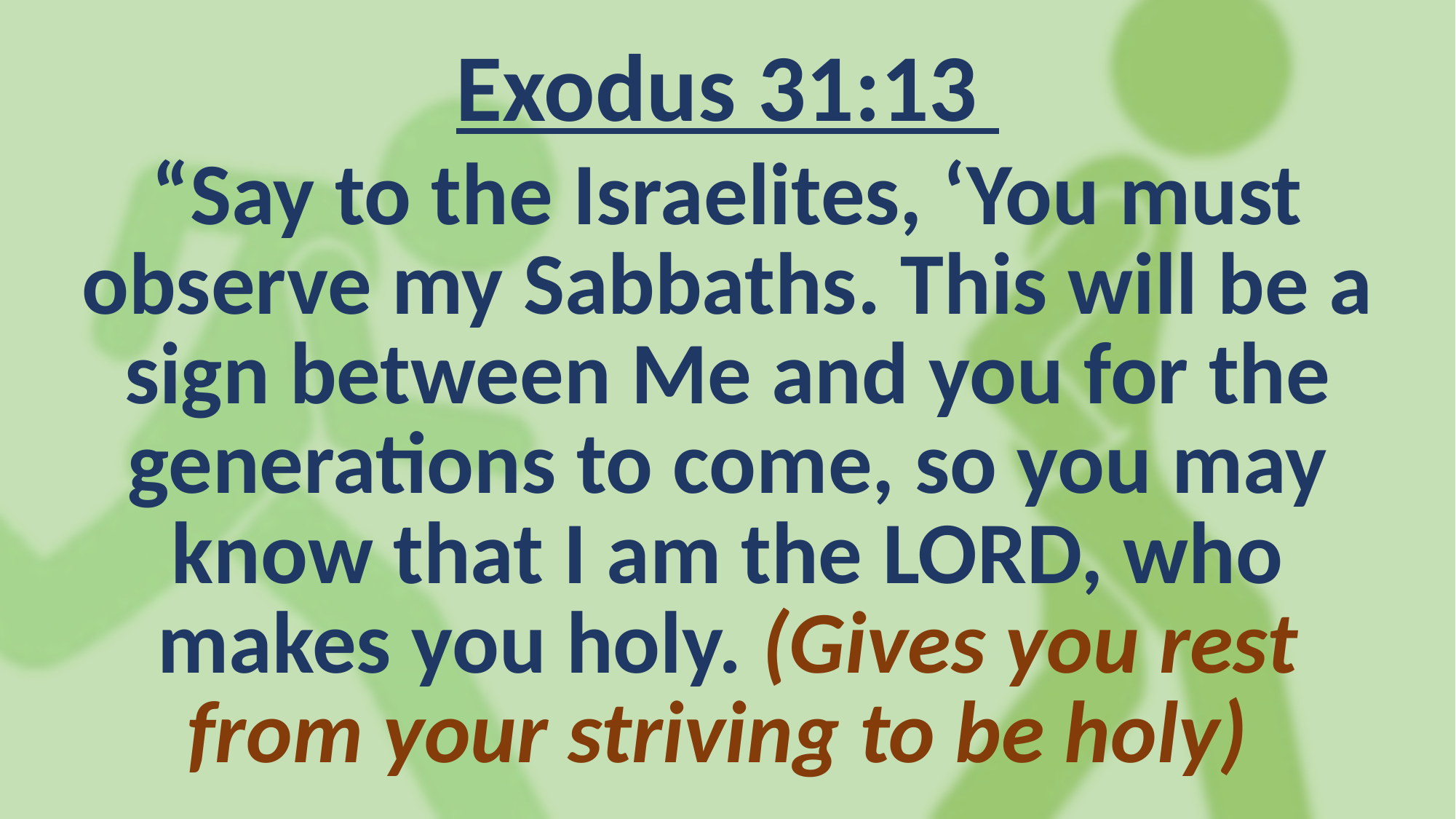

Exodus 31:13
“Say to the Israelites, ‘You must observe my Sabbaths. This will be a sign between Me and you for the generations to come, so you may know that I am the LORD, who makes you holy. (Gives you rest from your striving to be holy)